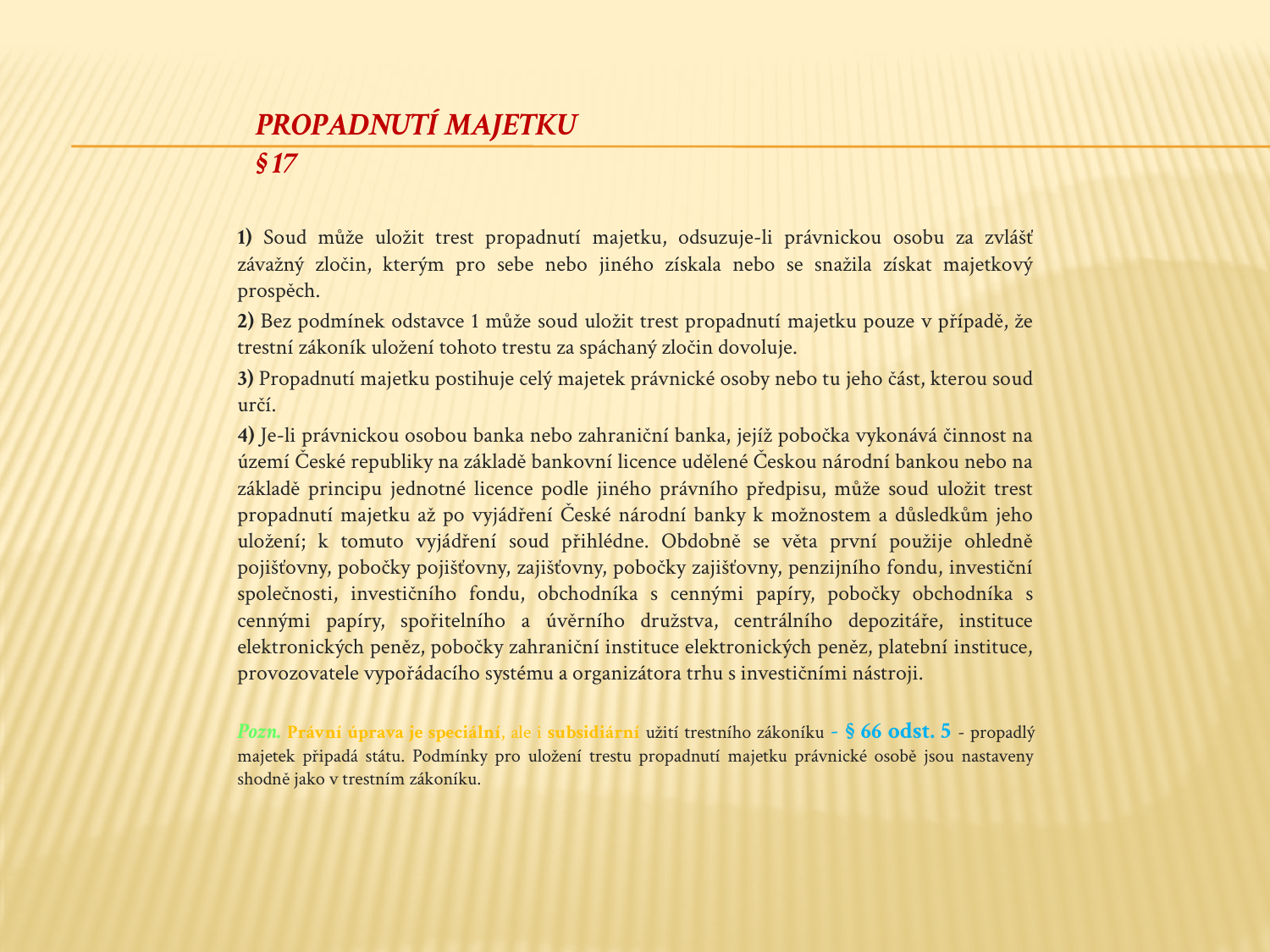

# Propadnutí majetku § 17
1) Soud může uložit trest propadnutí majetku, odsuzuje-li právnickou osobu za zvlášť závažný zločin, kterým pro sebe nebo jiného získala nebo se snažila získat majetkový prospěch.
2) Bez podmínek odstavce 1 může soud uložit trest propadnutí majetku pouze v případě, že trestní zákoník uložení tohoto trestu za spáchaný zločin dovoluje.
3) Propadnutí majetku postihuje celý majetek právnické osoby nebo tu jeho část, kterou soud určí.
4) Je-li právnickou osobou banka nebo zahraniční banka, jejíž pobočka vykonává činnost na území České republiky na základě bankovní licence udělené Českou národní bankou nebo na základě principu jednotné licence podle jiného právního předpisu, může soud uložit trest propadnutí majetku až po vyjádření České národní banky k možnostem a důsledkům jeho uložení; k tomuto vyjádření soud přihlédne. Obdobně se věta první použije ohledně pojišťovny, pobočky pojišťovny, zajišťovny, pobočky zajišťovny, penzijního fondu, investiční společnosti, investičního fondu, obchodníka s cennými papíry, pobočky obchodníka s cennými papíry, spořitelního a úvěrního družstva, centrálního depozitáře, instituce elektronických peněz, pobočky zahraniční instituce elektronických peněz, platební instituce, provozovatele vypořádacího systému a organizátora trhu s investičními nástroji.

Pozn. Právní úprava je speciální, ale i subsidiární užití trestního zákoníku - § 66 odst. 5 - propadlý majetek připadá státu. Podmínky pro uložení trestu propadnutí majetku právnické osobě jsou nastaveny shodně jako v trestním zákoníku.